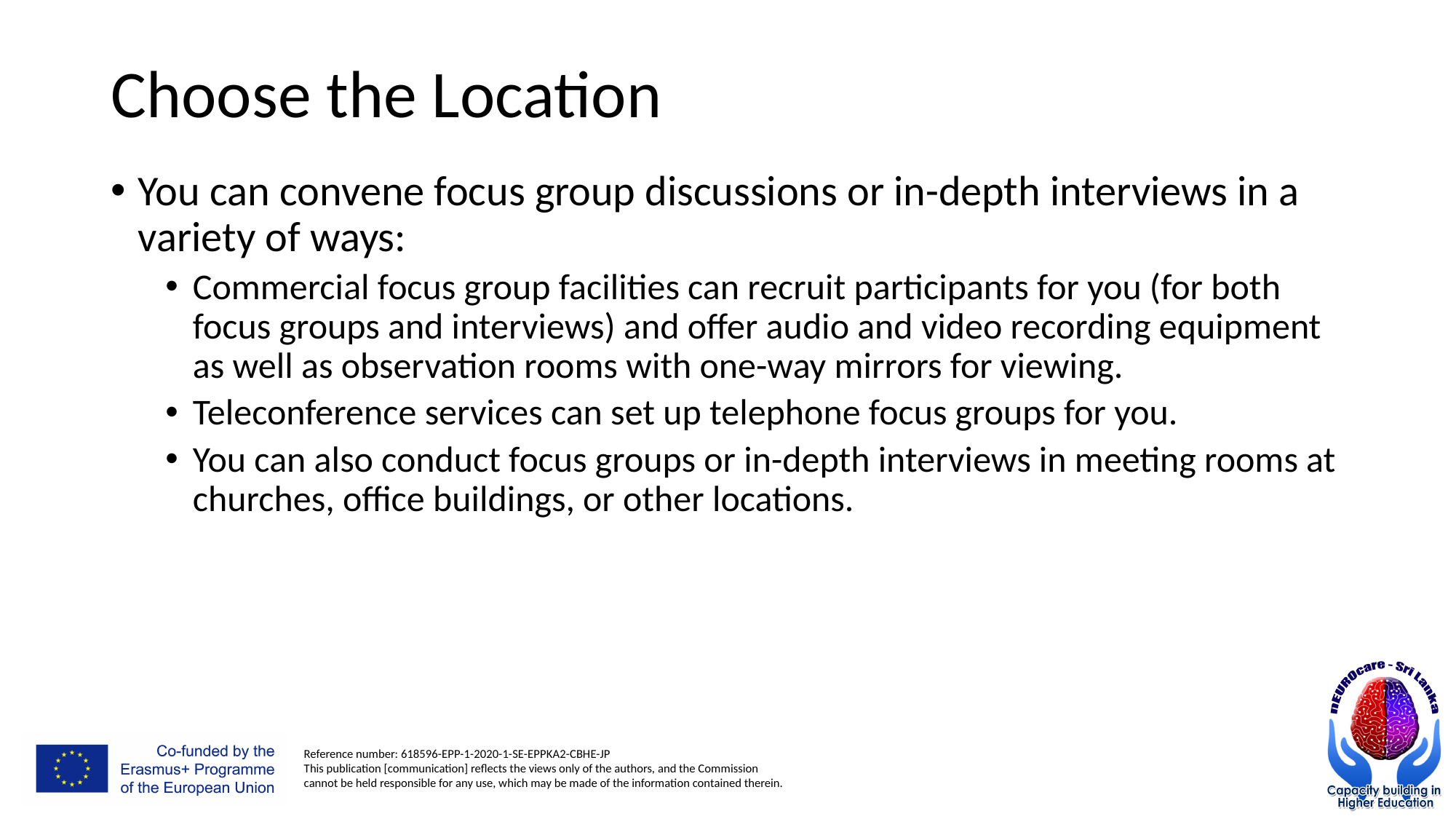

# Choose the Location
You can convene focus group discussions or in-depth interviews in a variety of ways:
Commercial focus group facilities can recruit participants for you (for both focus groups and interviews) and offer audio and video recording equipment as well as observation rooms with one-way mirrors for viewing.
Teleconference services can set up telephone focus groups for you.
You can also conduct focus groups or in-depth interviews in meeting rooms at churches, office buildings, or other locations.